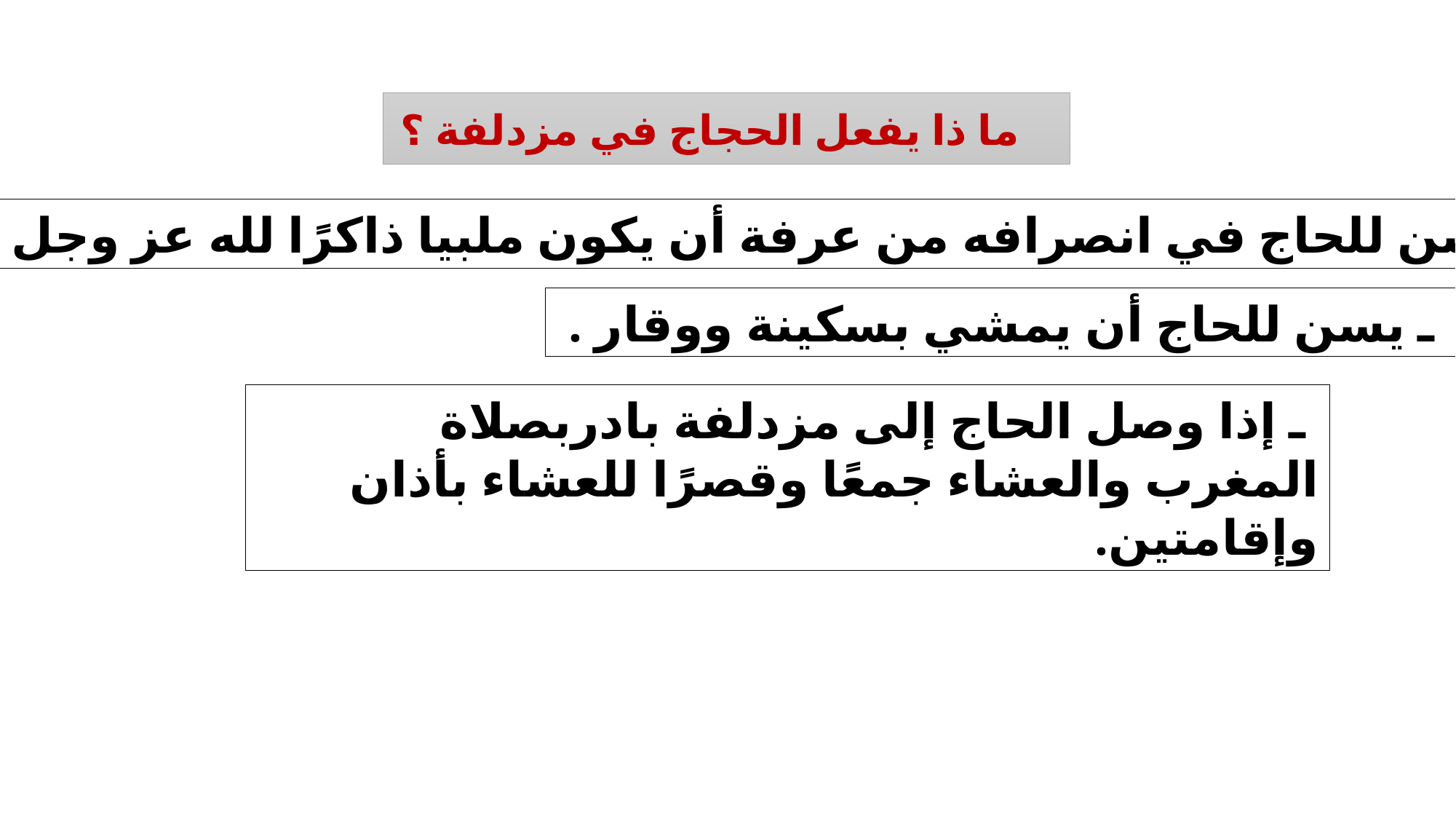

# ما ذا يفعل الحجاج في مزدلفة ؟
 ـ يسن للحاج في انصرافه من عرفة أن يكون ملبيا ذاكرًا لله عز وجل .
 ـ يسن للحاج أن يمشي بسكينة ووقار .
 ـ إذا وصل الحاج إلى مزدلفة بادربصلاة المغرب والعشاء جمعًا وقصرًا للعشاء بأذان وإقامتين.